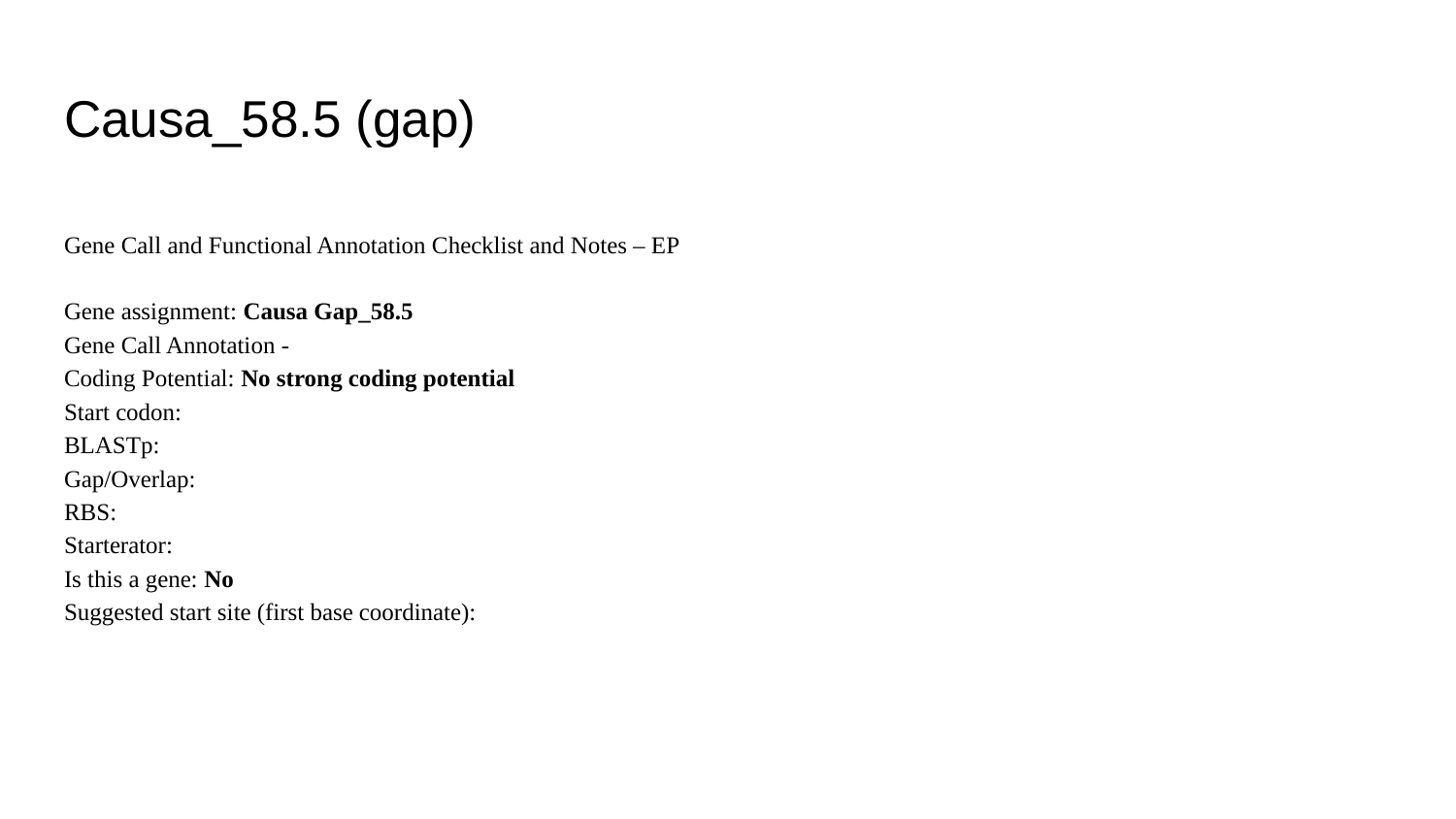

# Causa_58.5 (gap)

Gene Call and Functional Annotation Checklist and Notes – EP

Gene assignment: Causa Gap_58.5
Gene Call Annotation -
Coding Potential: No strong coding potential
Start codon:
BLASTp:
Gap/Overlap:
RBS:
Starterator:
Is this a gene: No
Suggested start site (first base coordinate):